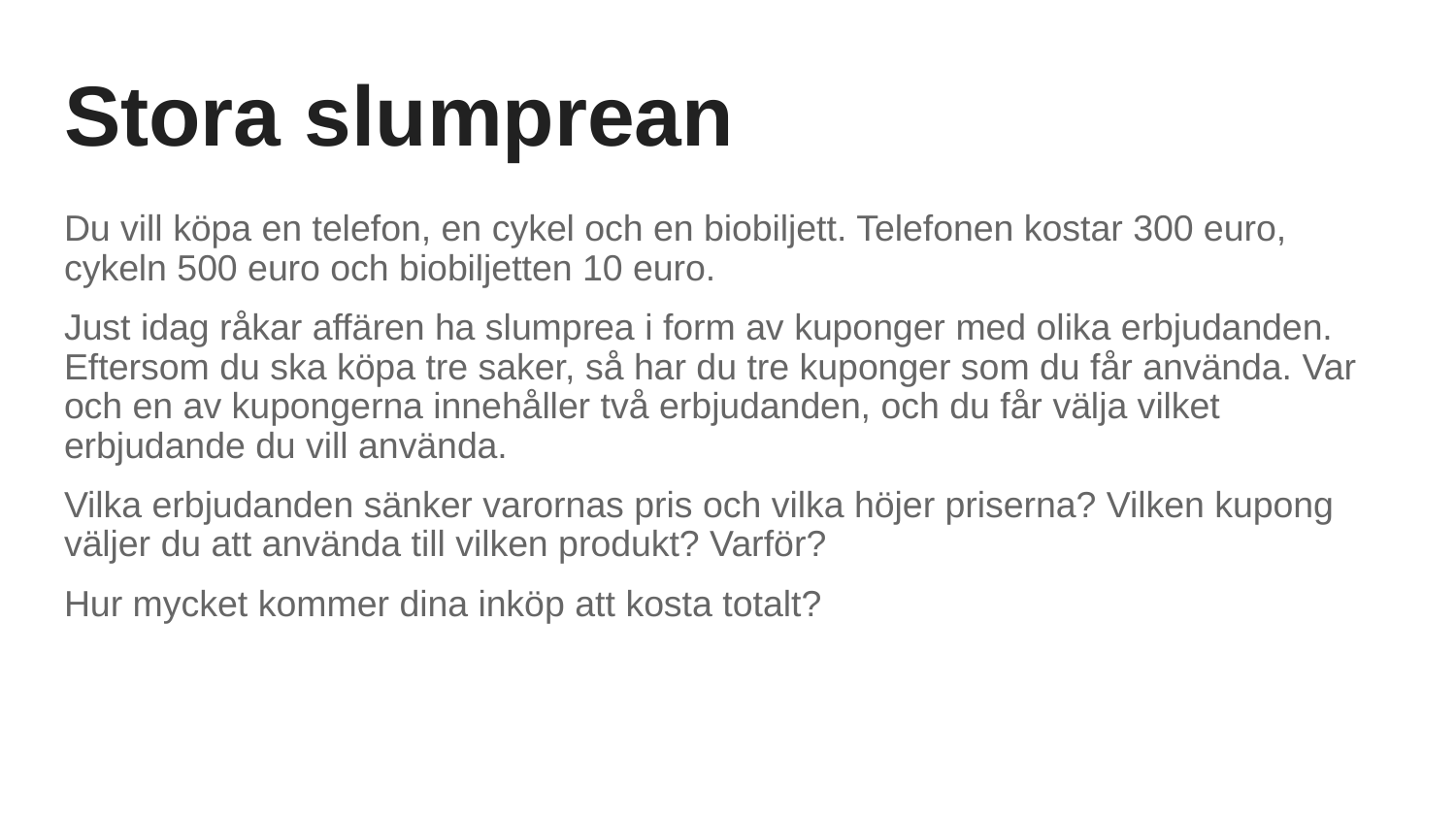

# Stora slumprean
Du vill köpa en telefon, en cykel och en biobiljett. Telefonen kostar 300 euro, cykeln 500 euro och biobiljetten 10 euro.
Just idag råkar affären ha slumprea i form av kuponger med olika erbjudanden. Eftersom du ska köpa tre saker, så har du tre kuponger som du får använda. Var och en av kupongerna innehåller två erbjudanden, och du får välja vilket erbjudande du vill använda.
Vilka erbjudanden sänker varornas pris och vilka höjer priserna? Vilken kupong väljer du att använda till vilken produkt? Varför?
Hur mycket kommer dina inköp att kosta totalt?